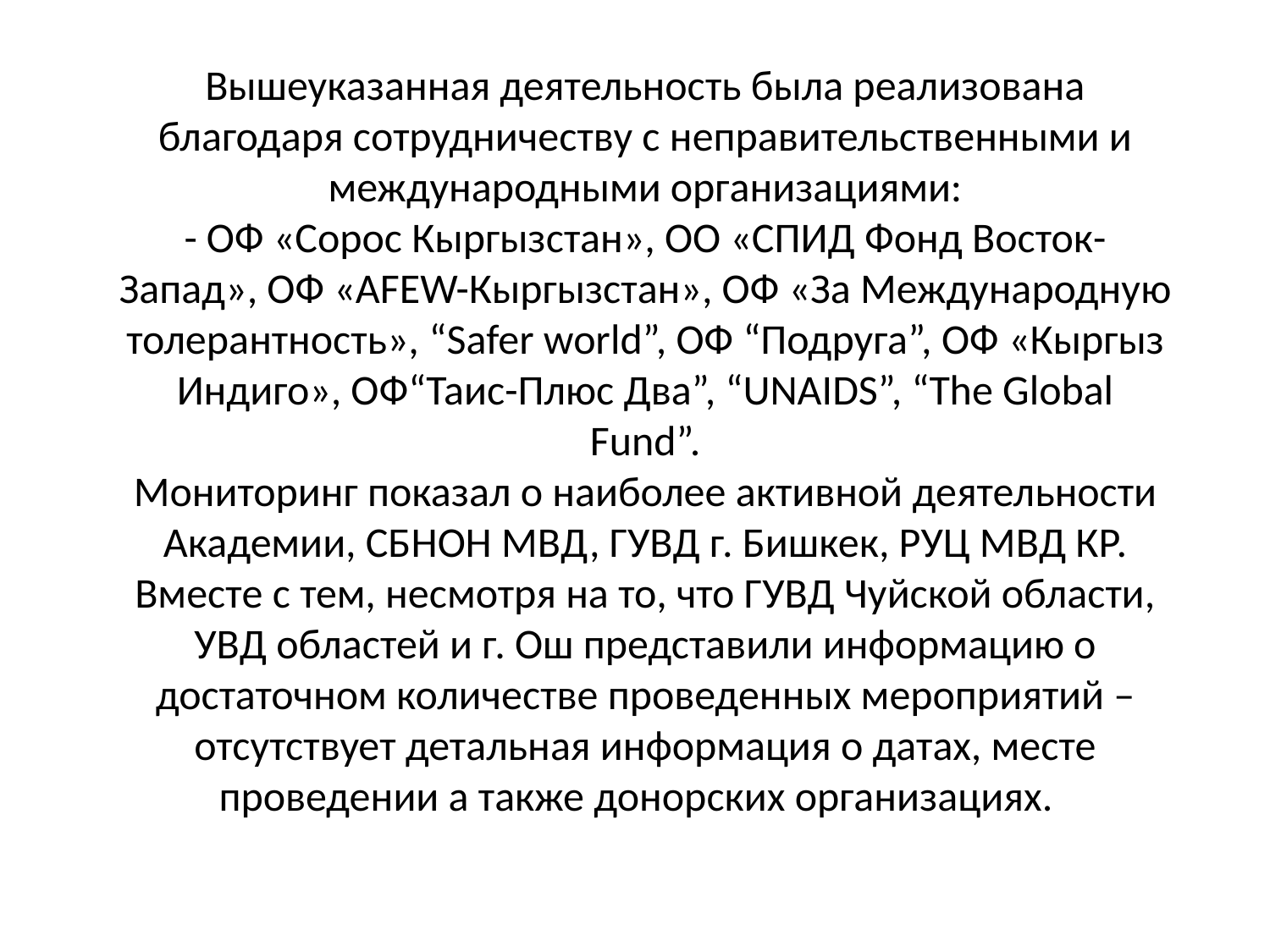

# Вышеуказанная деятельность была реализована благодаря сотрудничеству с неправительственными и международными организациями: - ОФ «Сорос Кыргызстан», ОО «СПИД Фонд Восток-Запад», ОФ «AFEW-Кыргызстан», ОФ «За Международную толерантность», “Safer world”, ОФ “Подруга”, ОФ «Кыргыз Индиго», ОФ“Таис-Плюс Два”, “UNAIDS”, “The Global Fund”. Мониторинг показал о наиболее активной деятельности Академии, СБНОН МВД, ГУВД г. Бишкек, РУЦ МВД КР. Вместе с тем, несмотря на то, что ГУВД Чуйской области, УВД областей и г. Ош представили информацию о достаточном количестве проведенных мероприятий – отсутствует детальная информация о датах, месте проведении а также донорских организациях.